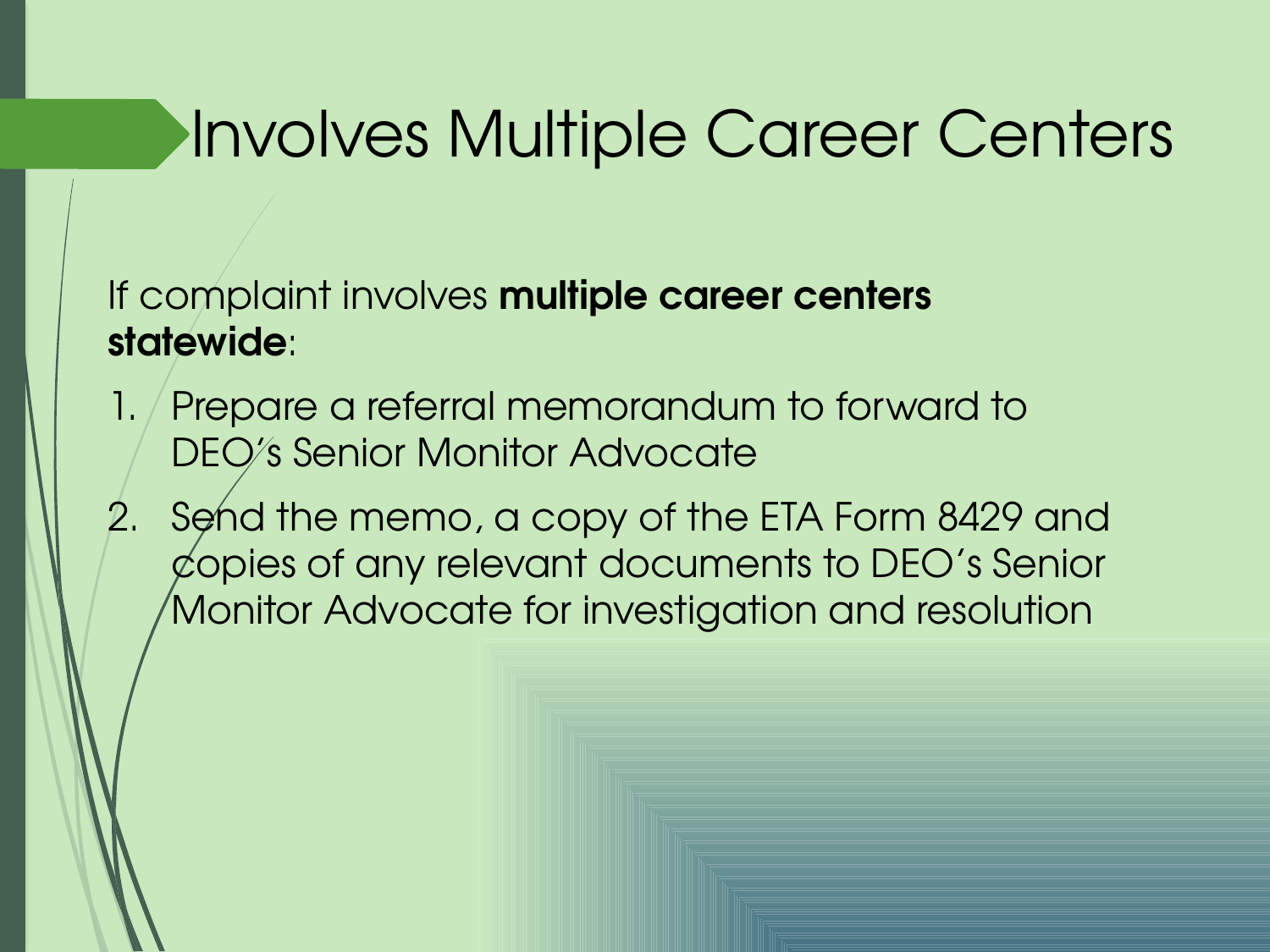

# Involves Multiple Career Centers
If complaint involves multiple career centers statewide:
Prepare a referral memorandum to forward to DEO’s Senior Monitor Advocate
Send the memo, a copy of the ETA Form 8429 and copies of any relevant documents to DEO’s Senior Monitor Advocate for investigation and resolution